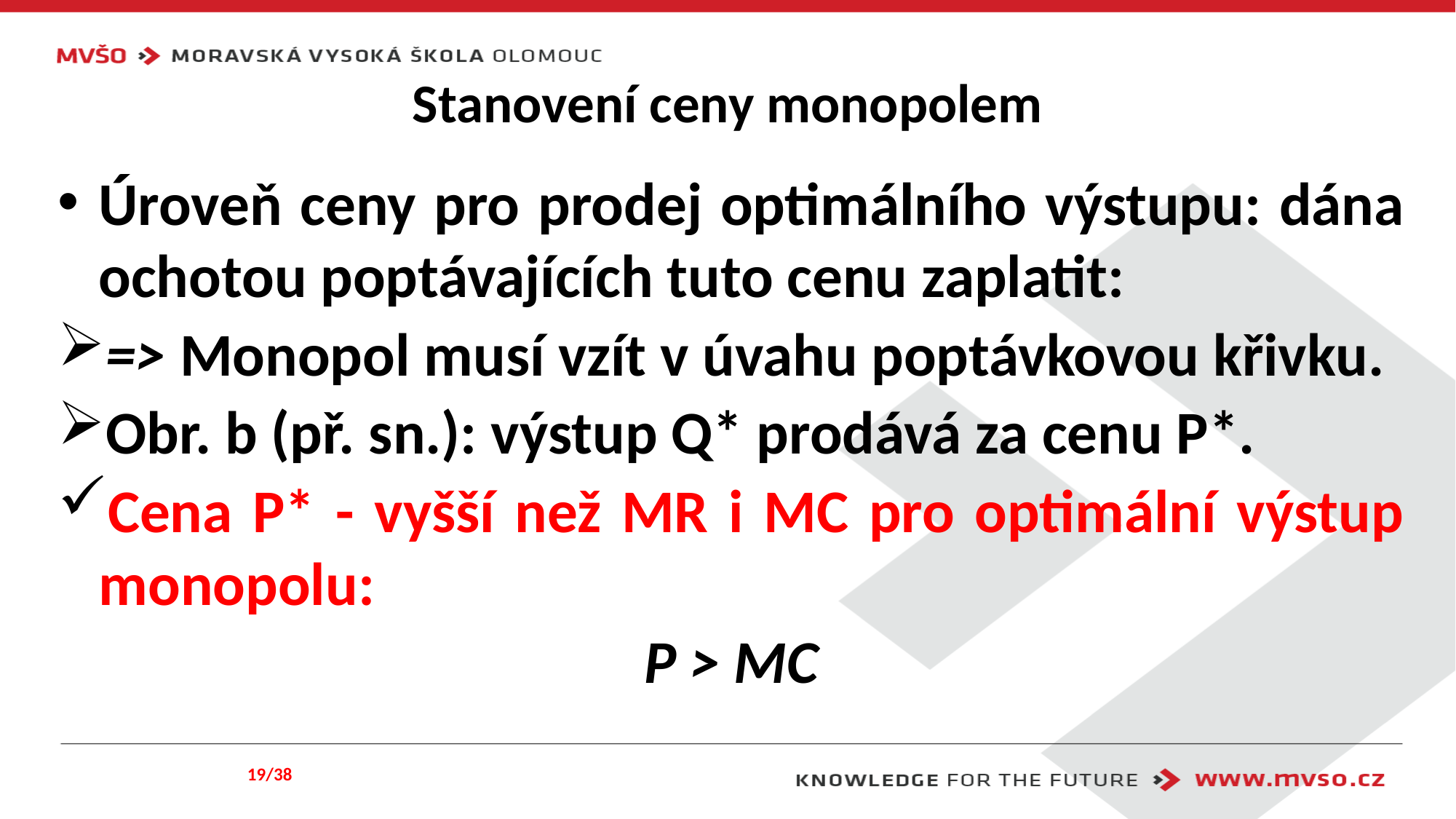

# Stanovení ceny monopolem
Úroveň ceny pro prodej optimálního výstupu: dána ochotou poptávajících tuto cenu zaplatit:
=> Monopol musí vzít v úvahu poptávkovou křivku.
Obr. b (př. sn.): výstup Q* prodává za cenu P*.
Cena P* - vyšší než MR i MC pro optimální výstup monopolu:
P > MC
19/38